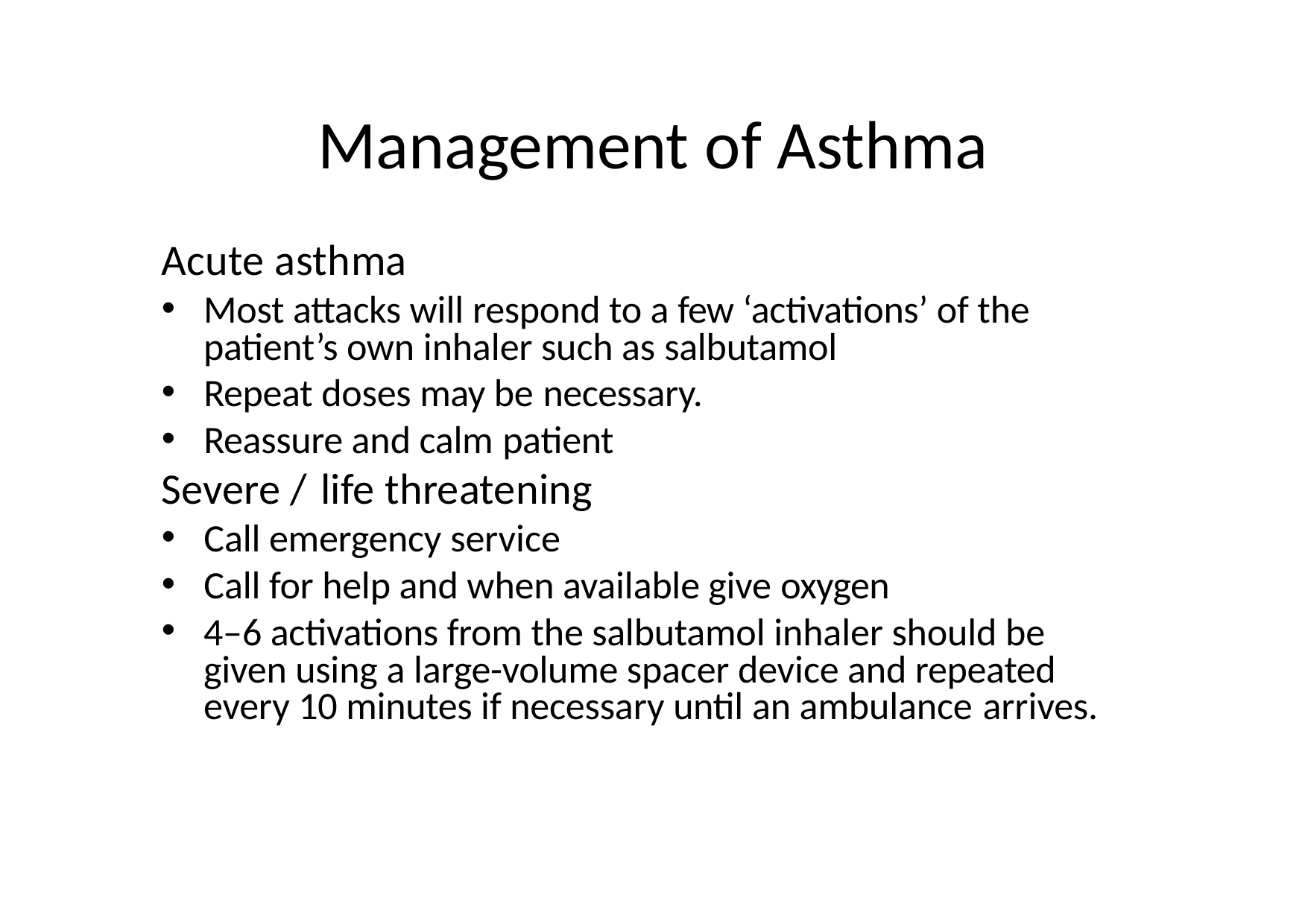

# Management of Asthma
Acute asthma
Most attacks will respond to a few ‘activations’ of the  patient’s own inhaler such as salbutamol
Repeat doses may be necessary.
Reassure and calm patient
Severe / life threatening
Call emergency service
Call for help and when available give oxygen
4–6 activations from the salbutamol inhaler should be  given using a large-volume spacer device and repeated  every 10 minutes if necessary until an ambulance arrives.